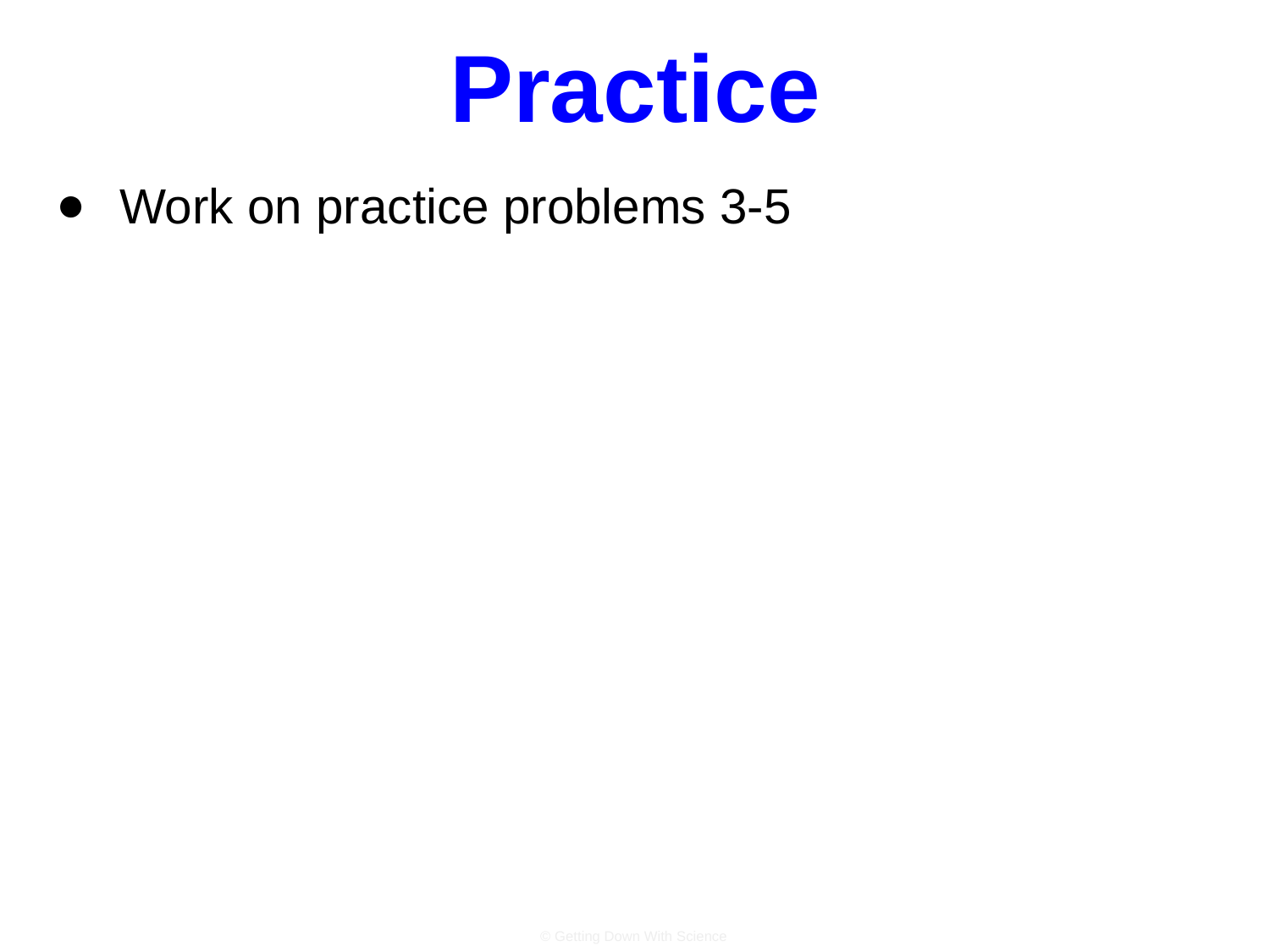

# Practice
Work on practice problems 3-5